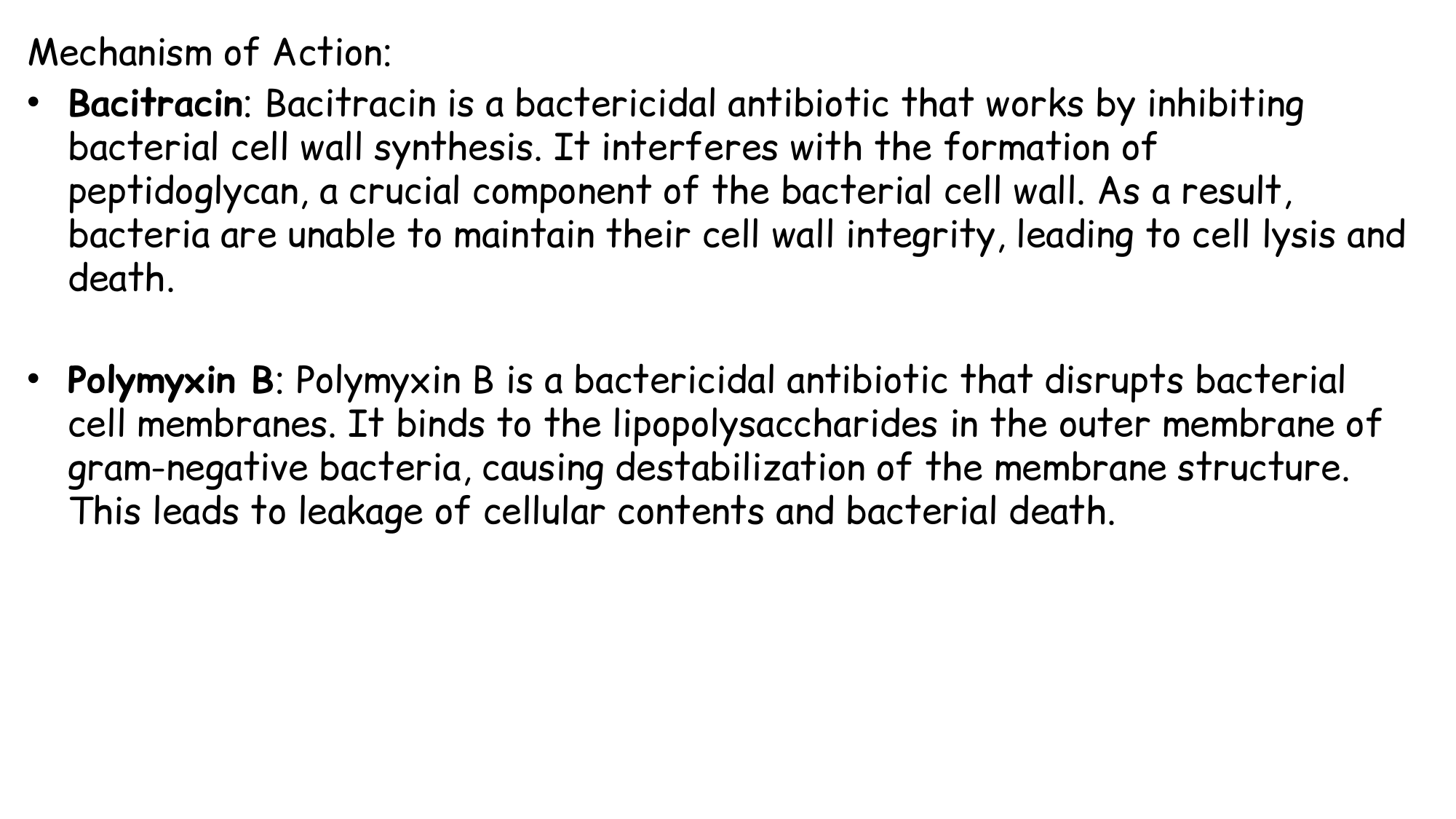

Mechanism of Action:
Bacitracin: Bacitracin is a bactericidal antibiotic that works by inhibiting bacterial cell wall synthesis. It interferes with the formation of peptidoglycan, a crucial component of the bacterial cell wall. As a result, bacteria are unable to maintain their cell wall integrity, leading to cell lysis and death.

Polymyxin B: Polymyxin B is a bactericidal antibiotic that disrupts bacterial cell membranes. It binds to the lipopolysaccharides in the outer membrane of gram-negative bacteria, causing destabilization of the membrane structure. This leads to leakage of cellular contents and bacterial death.